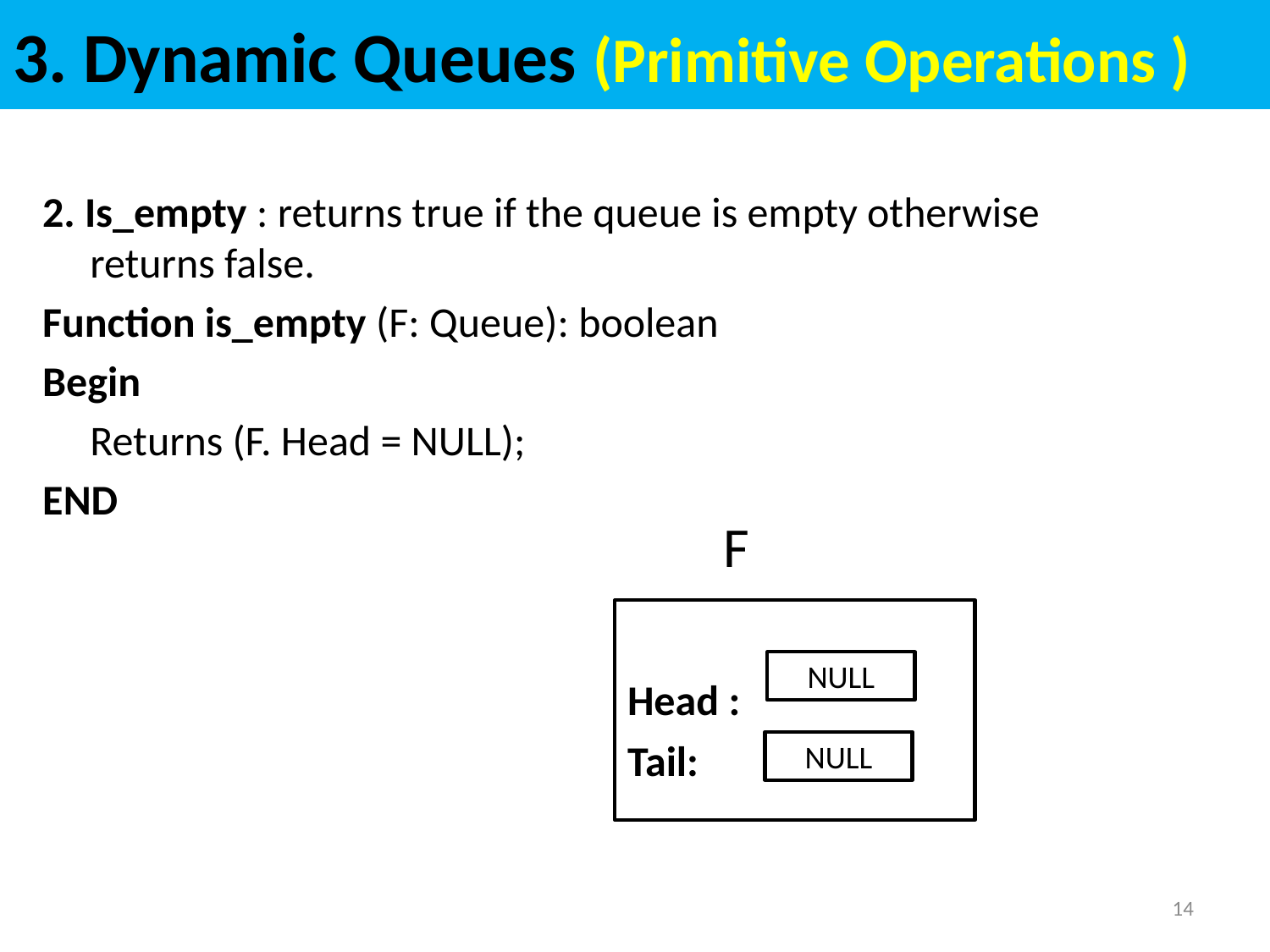

# 3. Dynamic Queues (Primitive Operations )

2. Is_empty : returns true if the queue is empty otherwise returns false.
Function is_empty (F: Queue): boolean
Begin
     Returns (F. Head = NULL);
END
F
Head :
Tail:

NULL
NULL
14